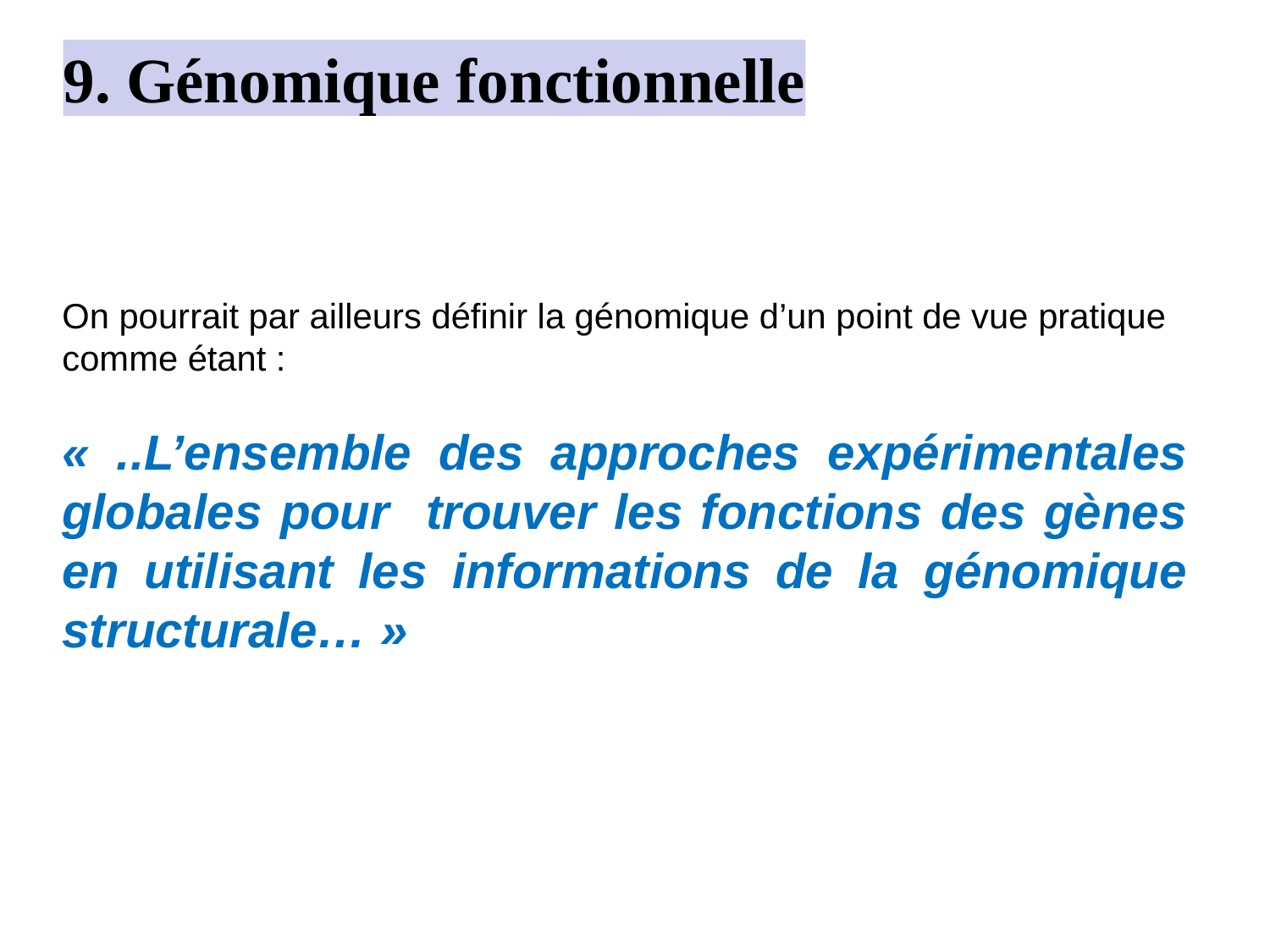

9. Génomique fonctionnelle
On pourrait par ailleurs définir la génomique d’un point de vue pratique comme étant :

« ..L’ensemble des approches expérimentales globales pour  trouver les fonctions des gènes en utilisant les informations de la génomique structurale… »